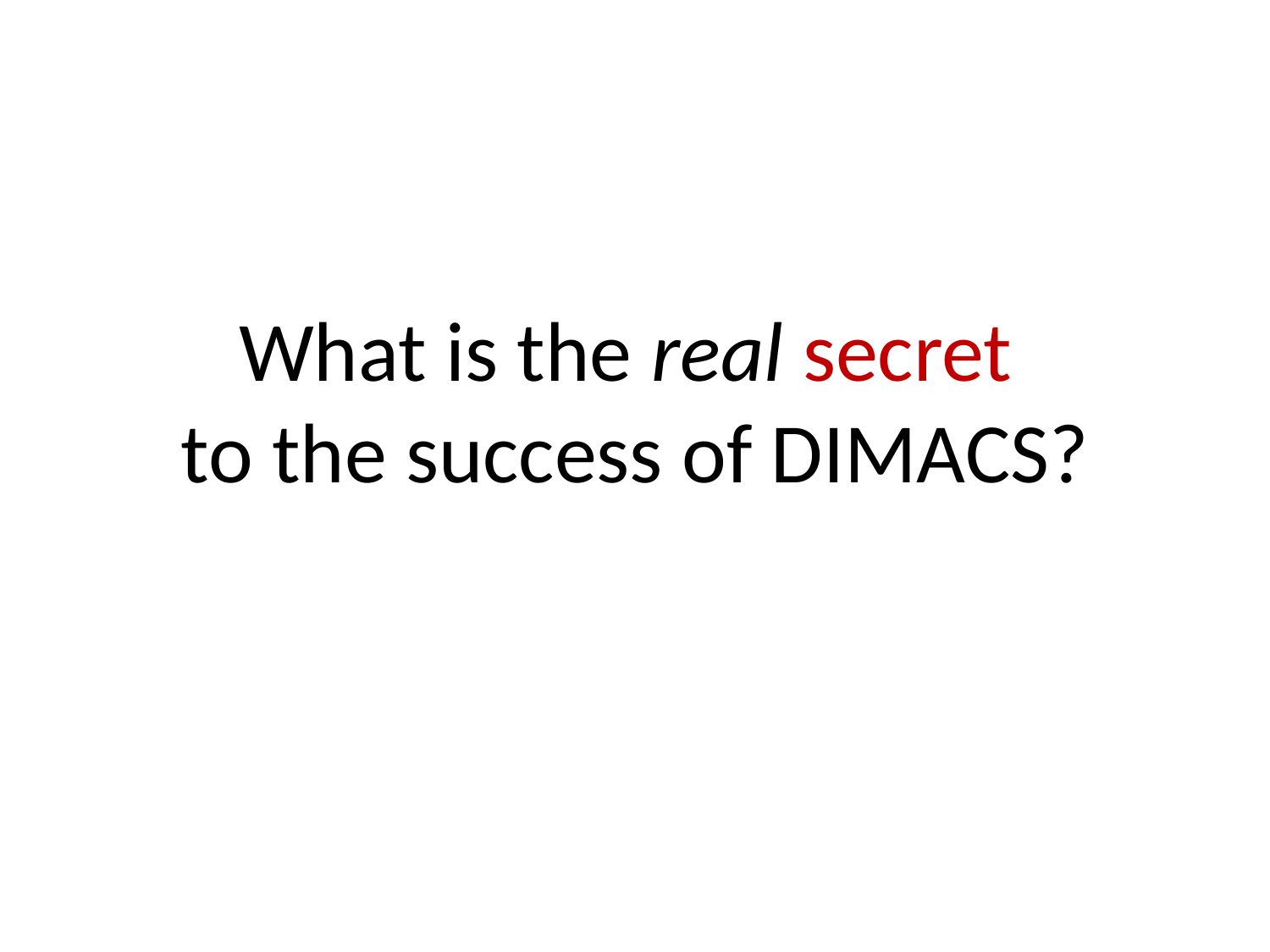

# What is the real secret to the success of DIMACS?